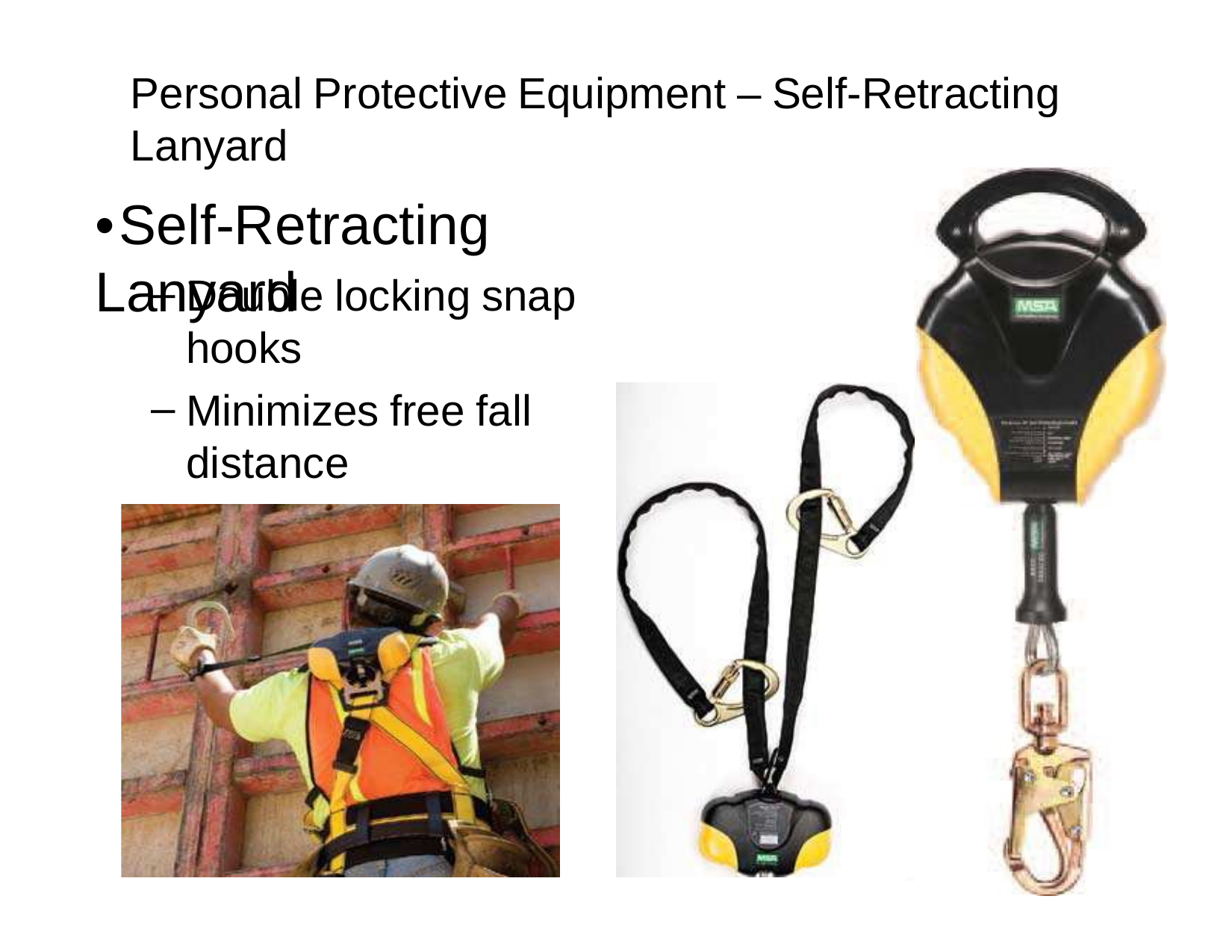

# Personal Protective Equipment – Self-Retracting Lanyard

•Self-Retracting Lanyard
Double locking snap hooks

Minimizes free fall distance

Maintain overhead anchorage